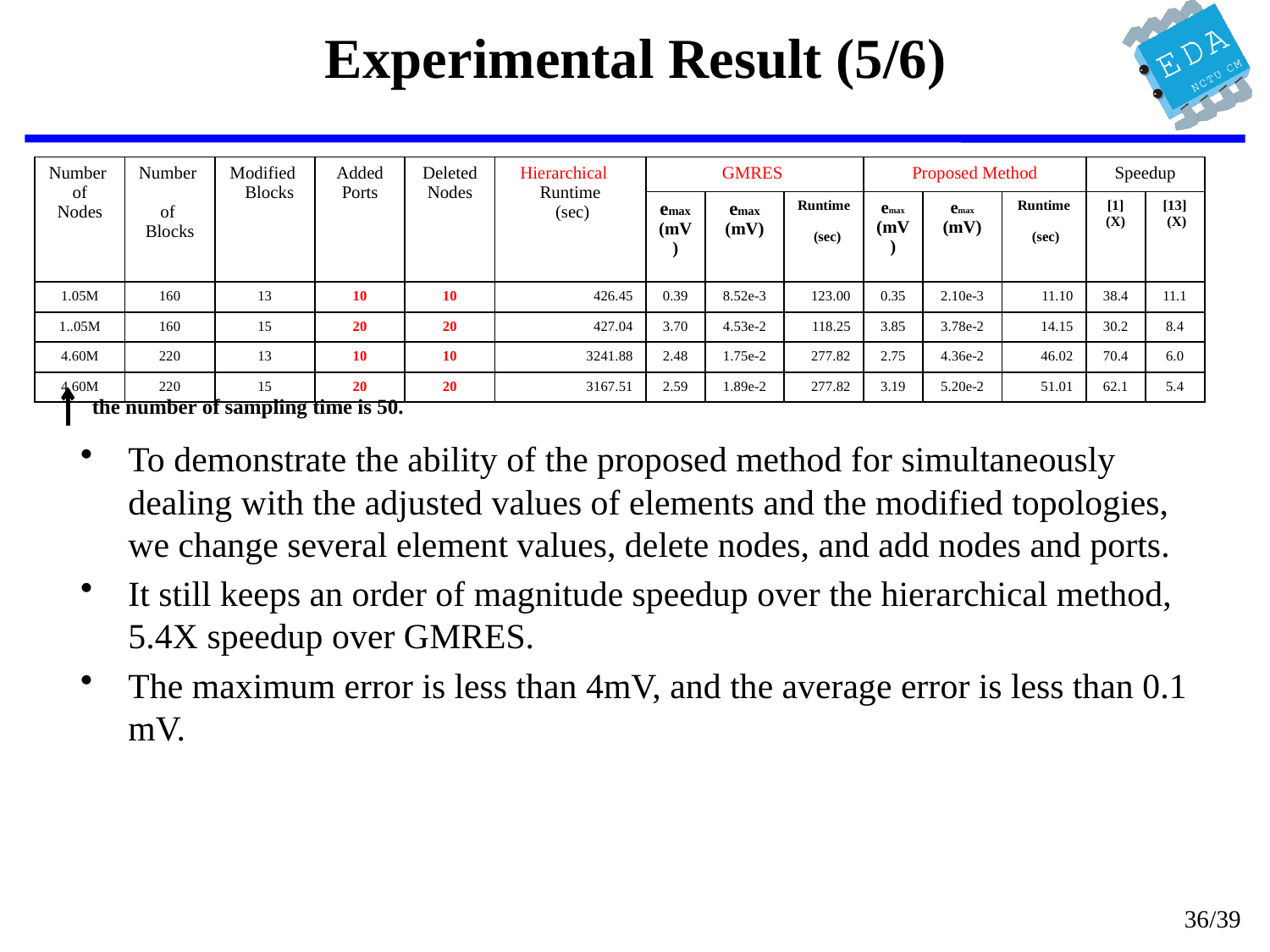

# Experimental Result (5/6)
| Number of Nodes | Number of Blocks | Modified Blocks | Added Ports | Deleted Nodes | Hierarchical Runtime (sec) | GMRES |  |  | Proposed Method |  |  | Speedup |  |
| --- | --- | --- | --- | --- | --- | --- | --- | --- | --- | --- | --- | --- | --- |
|  |  |  |  |  |  | emax (mV) | emax (mV) | Runtime (sec) | emax (mV) | emax (mV) | Runtime (sec) | [1] (X) | [13] (X) |
| 1.05M | 160 | 13 | 10 | 10 | 426.45 | 0.39 | 8.52e-3 | 123.00 | 0.35 | 2.10e-3 | 11.10 | 38.4 | 11.1 |
| 1..05M | 160 | 15 | 20 | 20 | 427.04 | 3.70 | 4.53e-2 | 118.25 | 3.85 | 3.78e-2 | 14.15 | 30.2 | 8.4 |
| 4.60M | 220 | 13 | 10 | 10 | 3241.88 | 2.48 | 1.75e-2 | 277.82 | 2.75 | 4.36e-2 | 46.02 | 70.4 | 6.0 |
| 4.60M | 220 | 15 | 20 | 20 | 3167.51 | 2.59 | 1.89e-2 | 277.82 | 3.19 | 5.20e-2 | 51.01 | 62.1 | 5.4 |

To demonstrate the ability of the proposed method for simultaneously dealing with the adjusted values of elements and the modified topologies, we change several element values, delete nodes, and add nodes and ports.
It still keeps an order of magnitude speedup over the hierarchical method, 5.4X speedup over GMRES.
The maximum error is less than 4mV, and the average error is less than 0.1 mV.
the number of sampling time is 50.
36/39